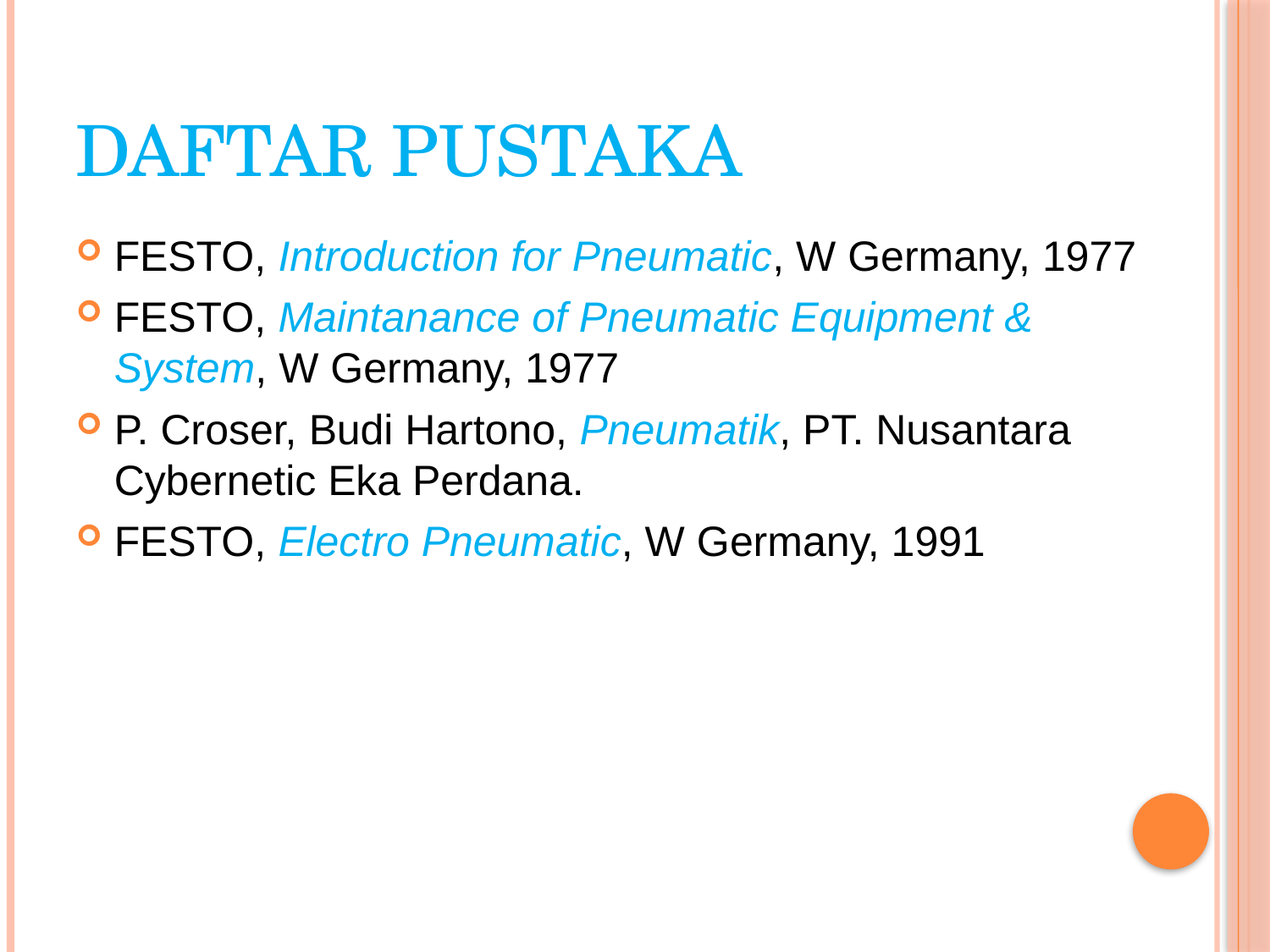

# Daftar pustaka
FESTO, Introduction for Pneumatic, W Germany, 1977
FESTO, Maintanance of Pneumatic Equipment & System, W Germany, 1977
P. Croser, Budi Hartono, Pneumatik, PT. Nusantara Cybernetic Eka Perdana.
FESTO, Electro Pneumatic, W Germany, 1991